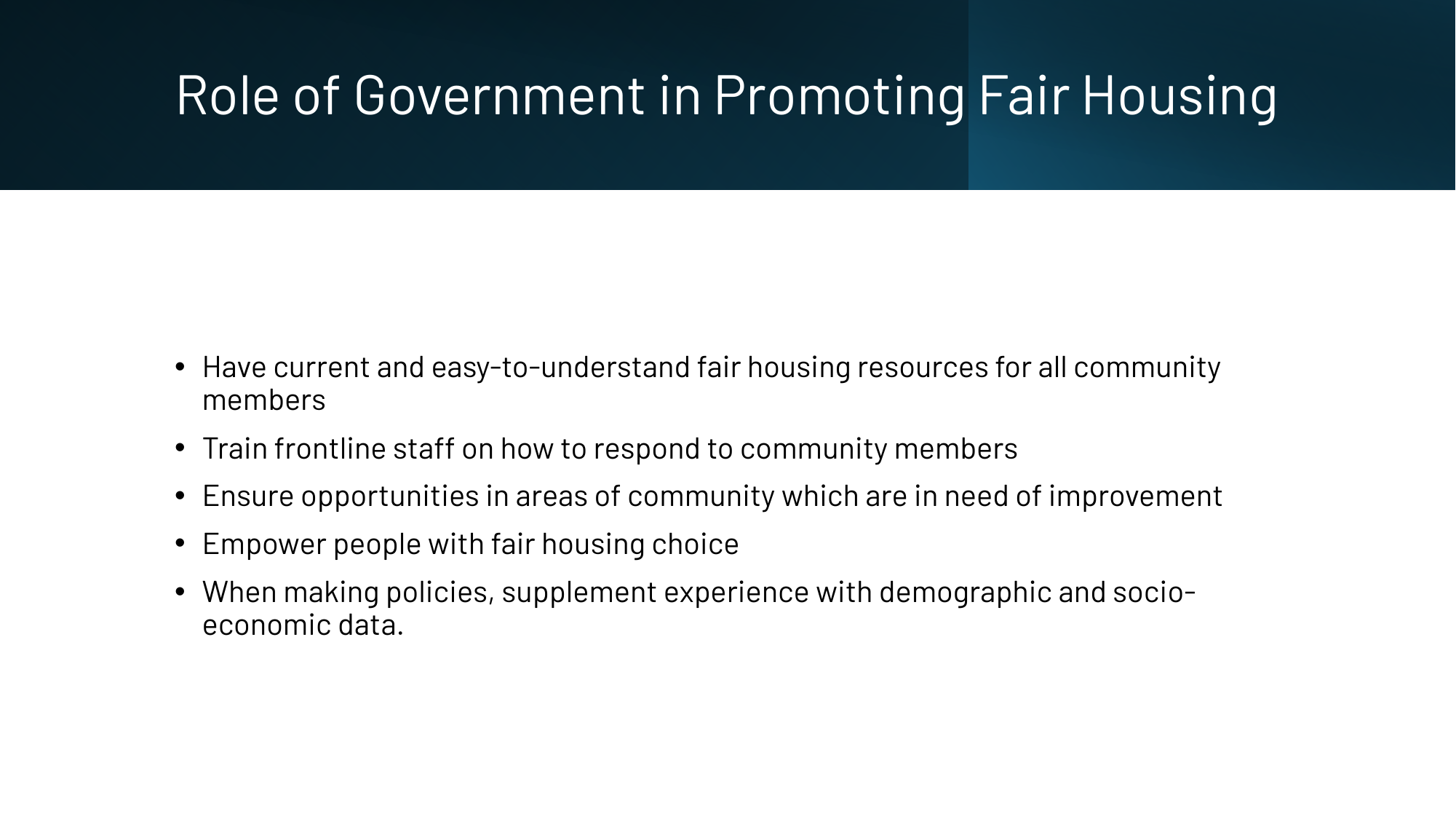

# Role of Government in Promoting Fair Housing
Have current and easy-to-understand fair housing resources for all community members
Train frontline staff on how to respond to community members
Ensure opportunities in areas of community which are in need of improvement
Empower people with fair housing choice
When making policies, supplement experience with demographic and socio-economic data.